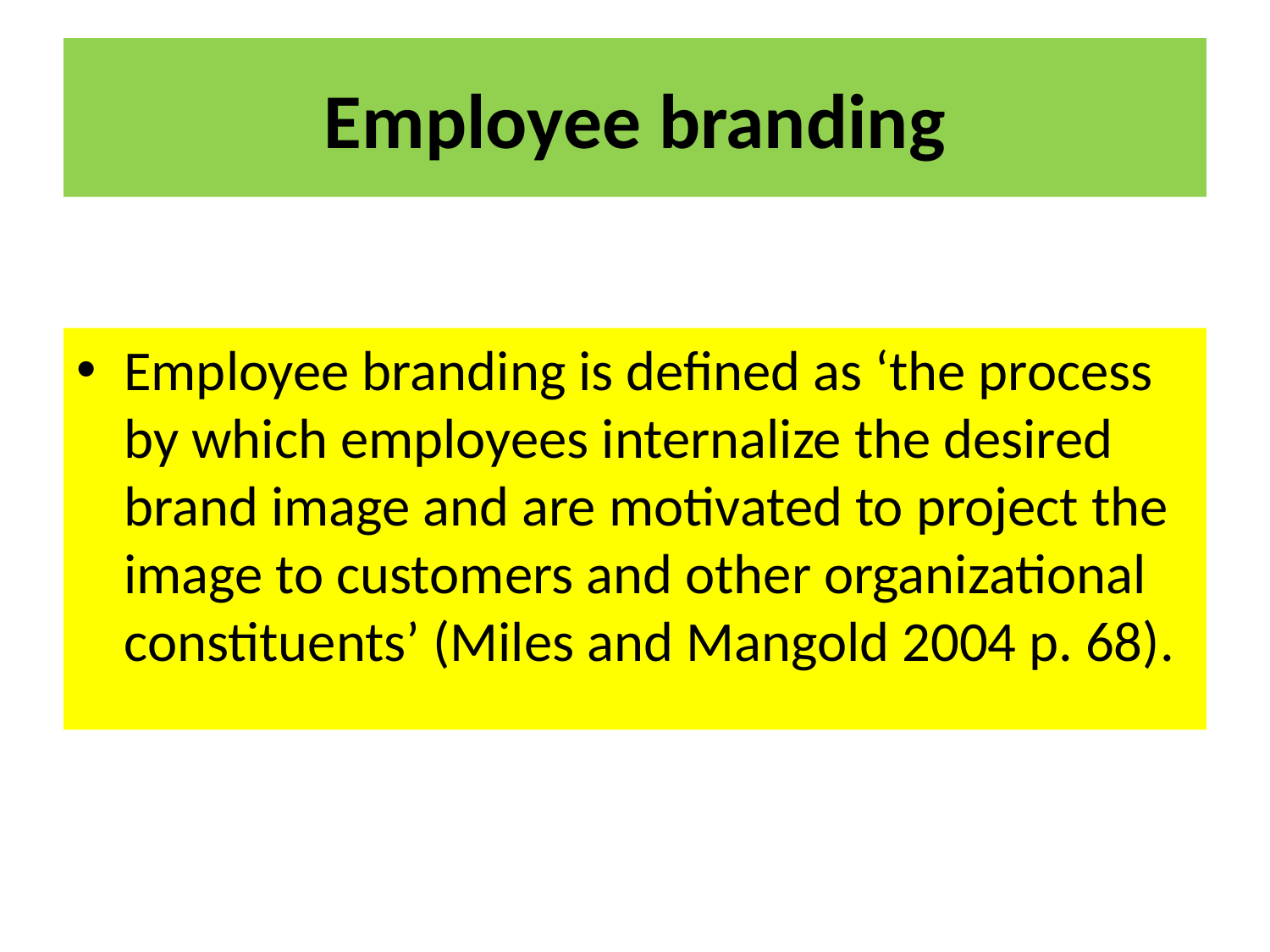

# Employee branding
Employee branding is defined as ‘the process by which employees internalize the desired brand image and are motivated to project the image to customers and other organizational constituents’ (Miles and Mangold 2004 p. 68).